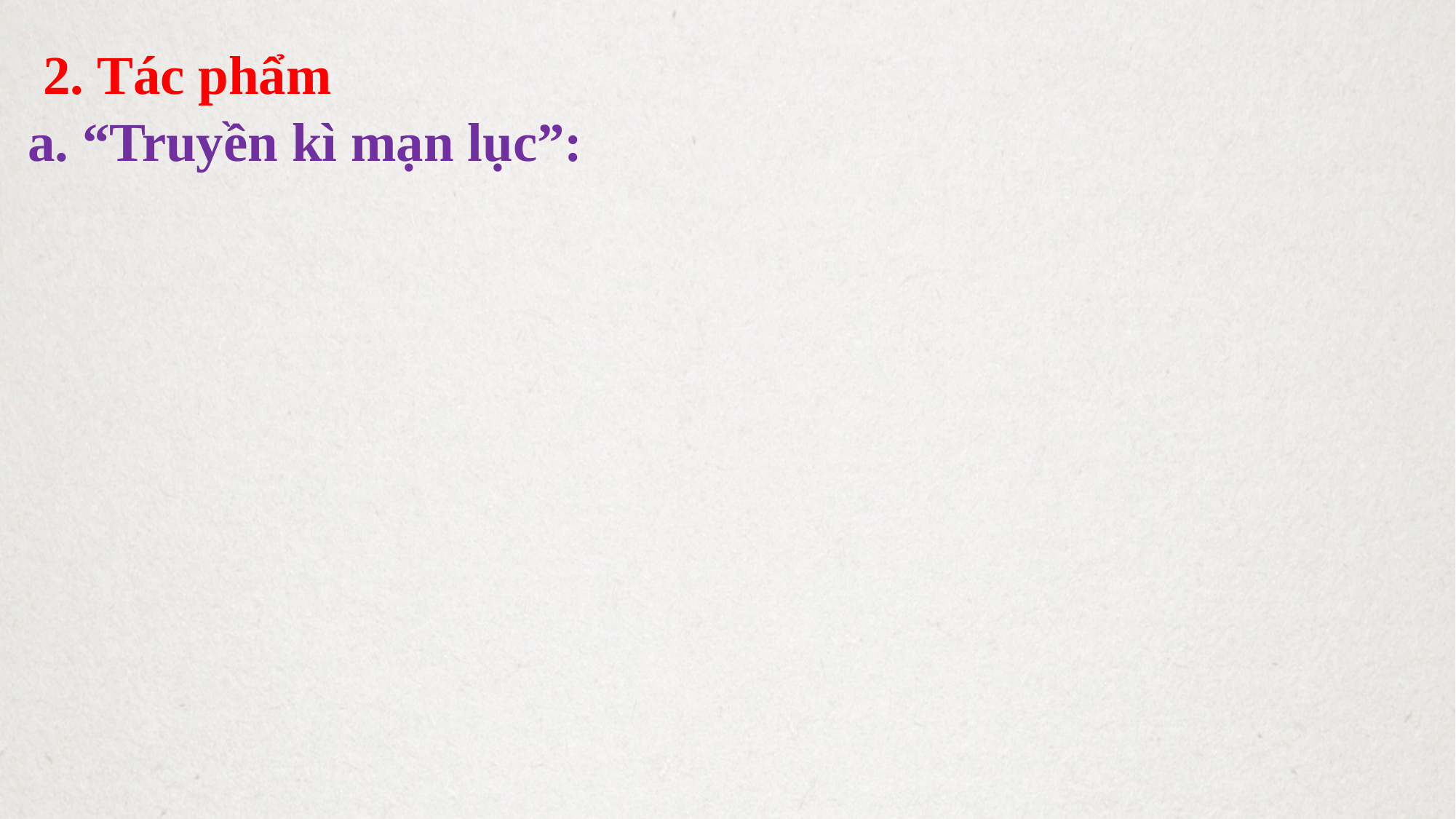

2. Tác phẩm
a. “Truyền kì mạn lục”: